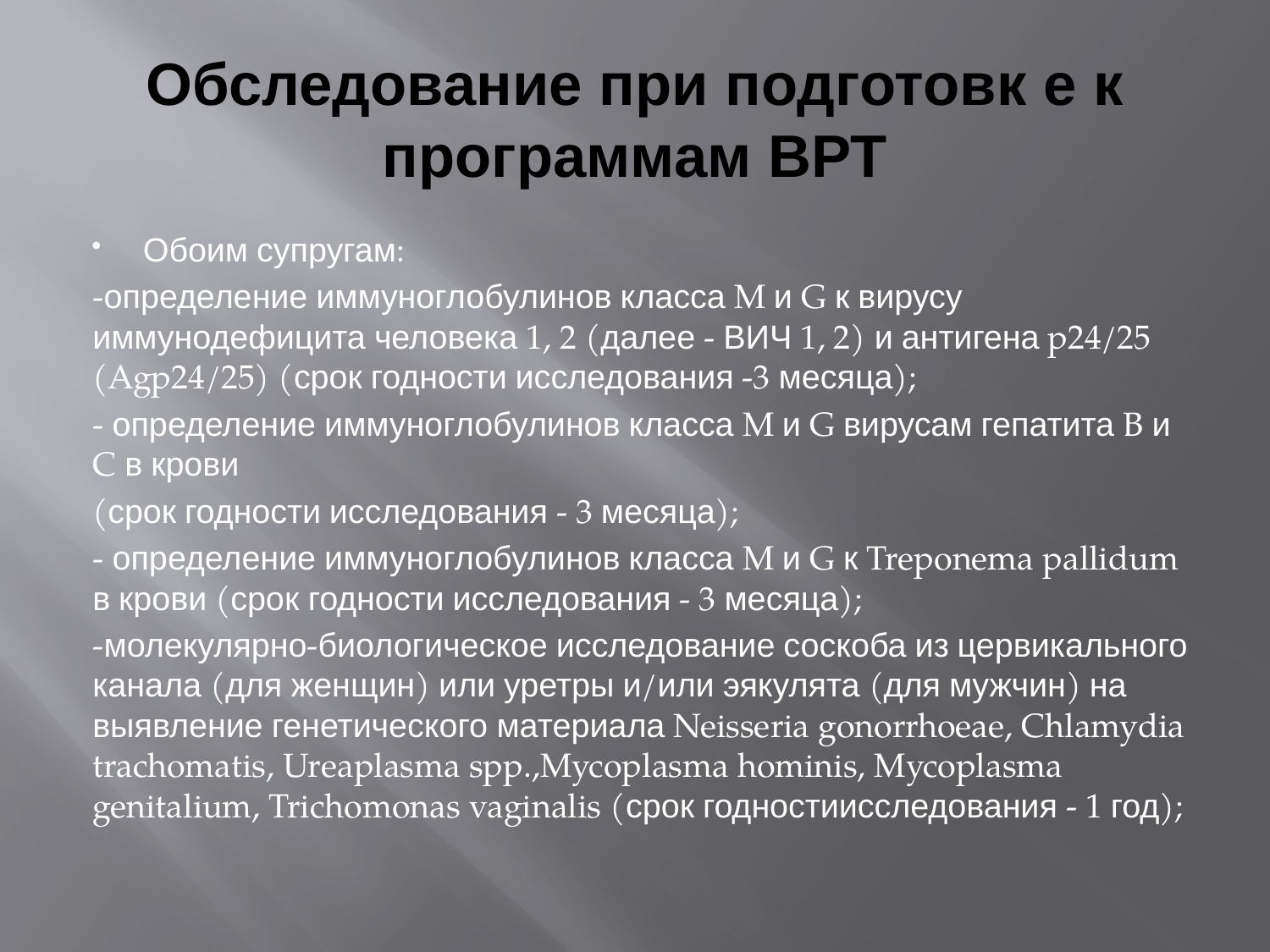

# Обследование при подготовк е к программам ВРТ
Обоим супругам:
-определение иммуноглобулинов класса M и G к вирусу иммунодефицита человека 1, 2 (далее - ВИЧ 1, 2) и антигена p24/25 (Agp24/25) (срок годности исследования -3 месяца);
- определение иммуноглобулинов класса M и G вирусам гепатита B и C в крови
(срок годности исследования - 3 месяца);
- определение иммуноглобулинов класса M и G к Treponema pallidum в крови (срок годности исследования - 3 месяца);
-молекулярно-биологическое исследование соскоба из цервикального канала (для женщин) или уретры и/или эякулята (для мужчин) на выявление генетического материала Neisseria gonorrhoeae, Chlamydia trachomatis, Ureaplasma spp.,Mycoplasma hominis, Mycoplasma genitalium, Trichomonas vaginalis (срок годностиисследования - 1 год);